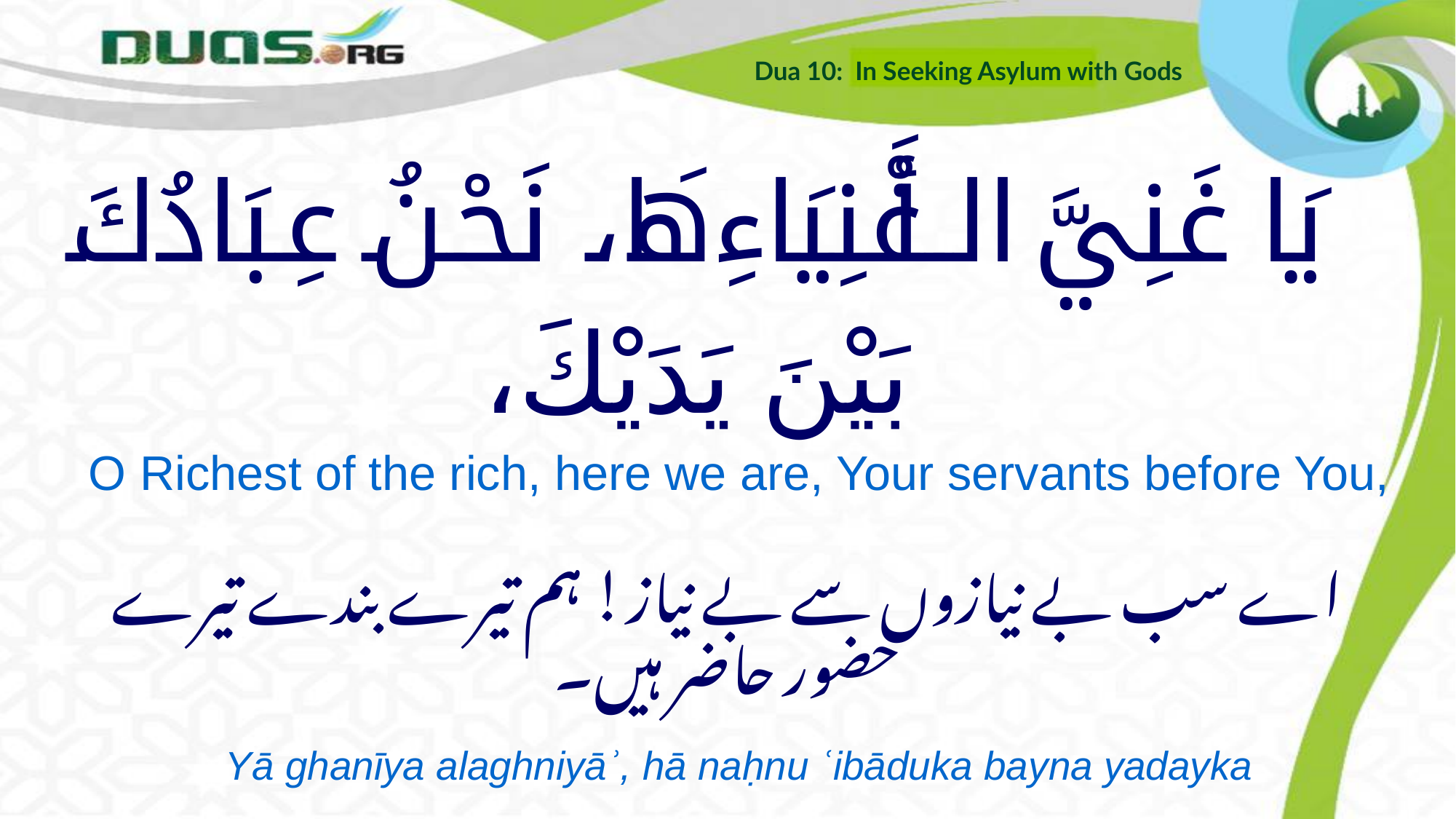

Dua 10:  In Seeking Asylum with Gods
# يَا غَنِيَّ الأَغْنِيَاءِهَا، نَحْنُ عِبَادُكَ بَيْنَ يَدَيْكَ،

O Richest of the rich, here we are, Your servants before You,

اے سب بے نیازوں سے بے نیاز! ہم تیرے بندے تیرے حضور حاضر ہیں۔
Yā ghanīya alaghniyāʾ, hā naḥnu ʿibāduka bayna yadayka